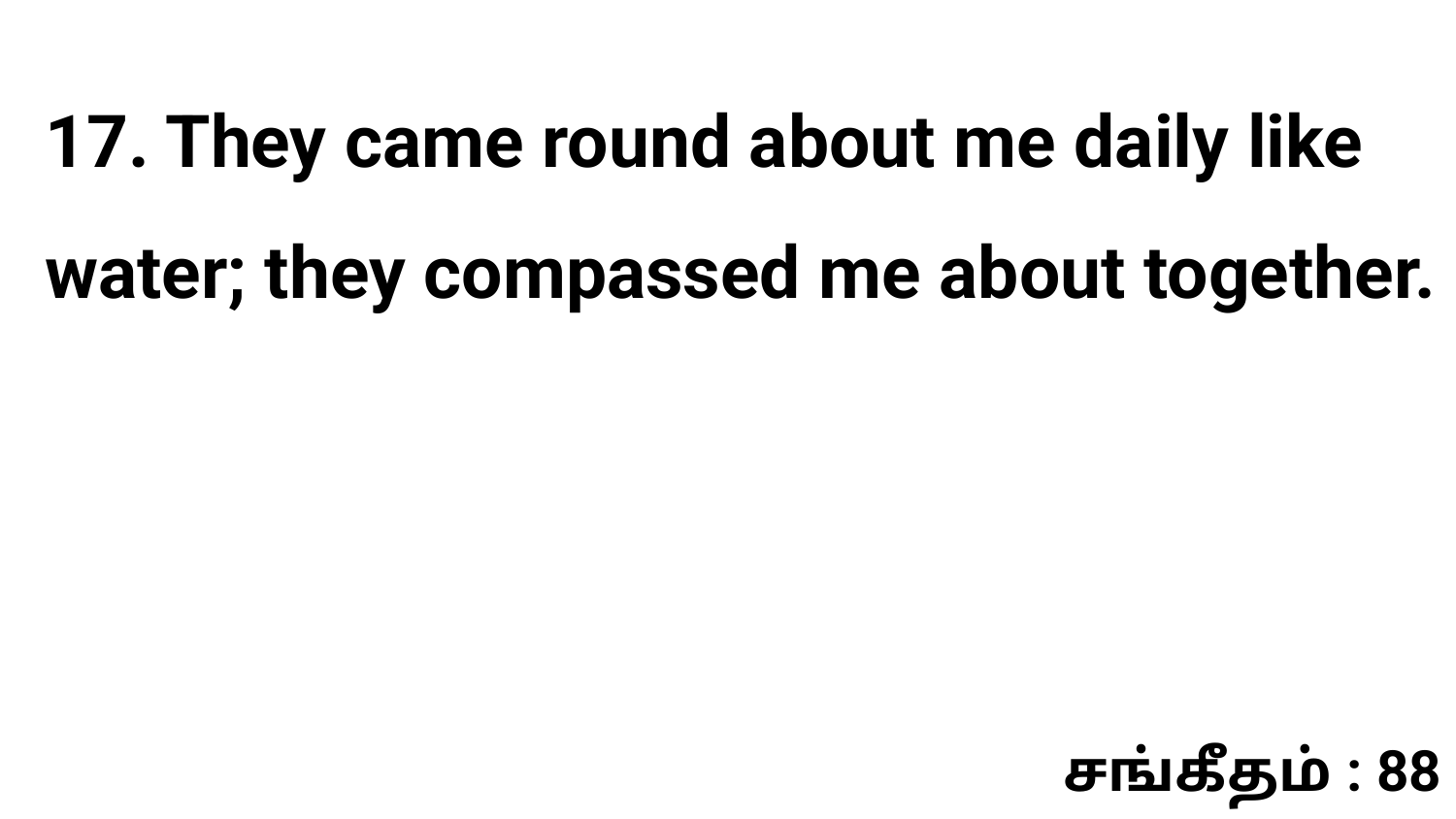

17. They came round about me daily like water; they compassed me about together.
சங்கீதம் : 88